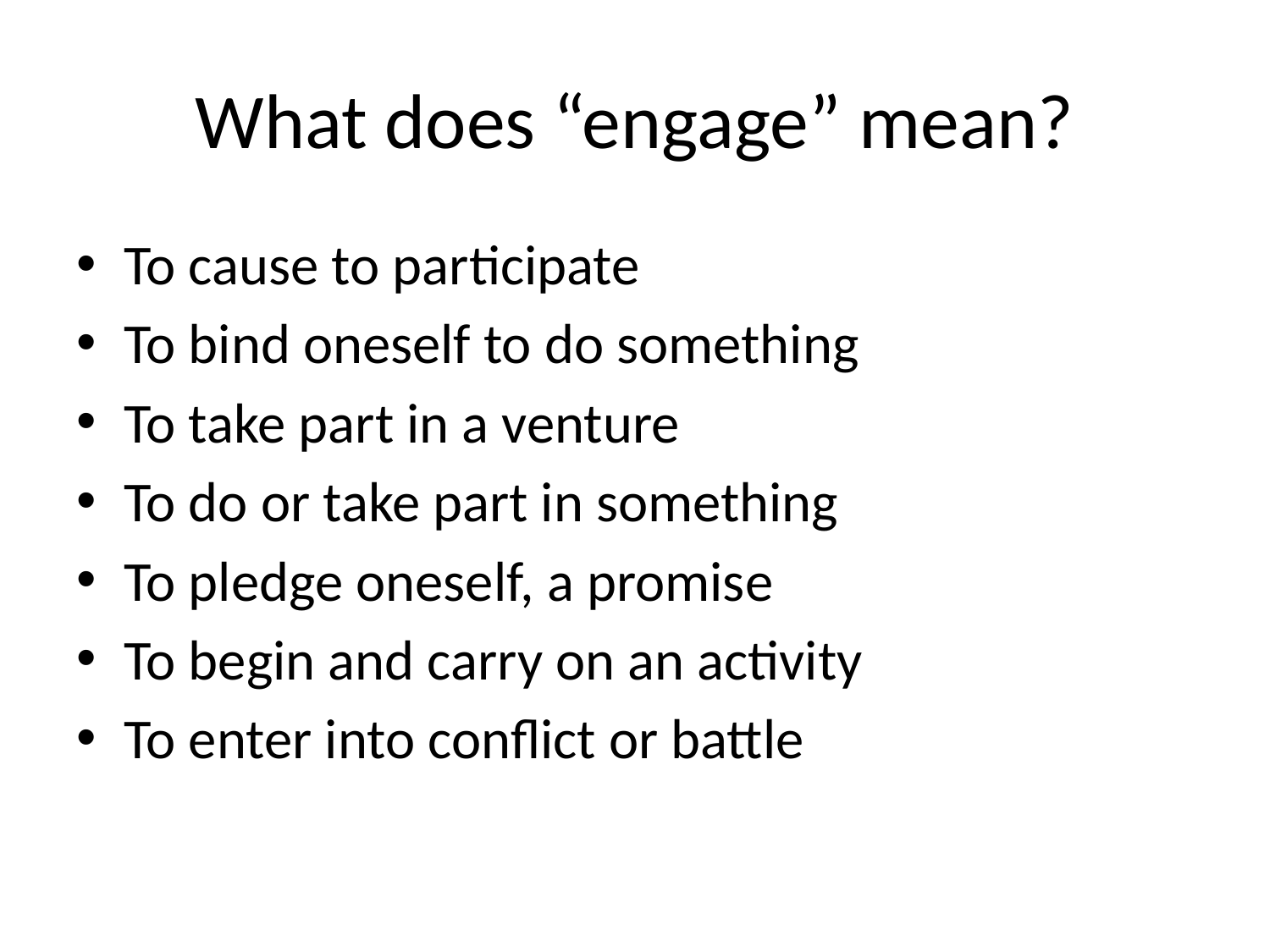

# What does “engage” mean?
To cause to participate
To bind oneself to do something
To take part in a venture
To do or take part in something
To pledge oneself, a promise
To begin and carry on an activity
To enter into conflict or battle